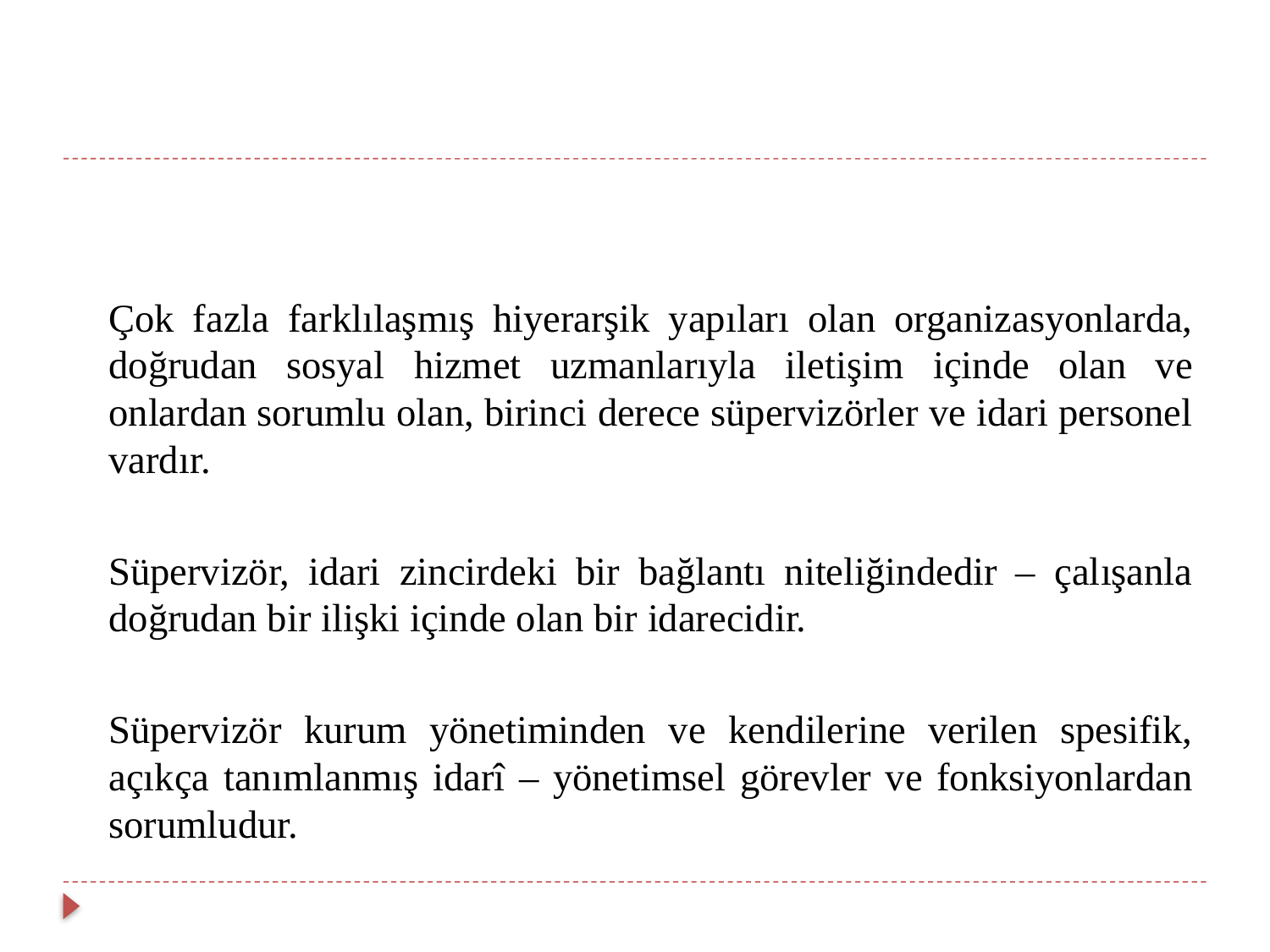

Çok fazla farklılaşmış hiyerarşik yapıları olan organizasyonlarda, doğrudan sosyal hizmet uzmanlarıyla iletişim içinde olan ve onlardan sorumlu olan, birinci derece süpervizörler ve idari personel vardır.

Süpervizör, idari zincirdeki bir bağlantı niteliğindedir – çalışanla doğrudan bir ilişki içinde olan bir idarecidir.

Süpervizör kurum yönetiminden ve kendilerine verilen spesifik, açıkça tanımlanmış idarî – yönetimsel görevler ve fonksiyonlardan sorumludur.